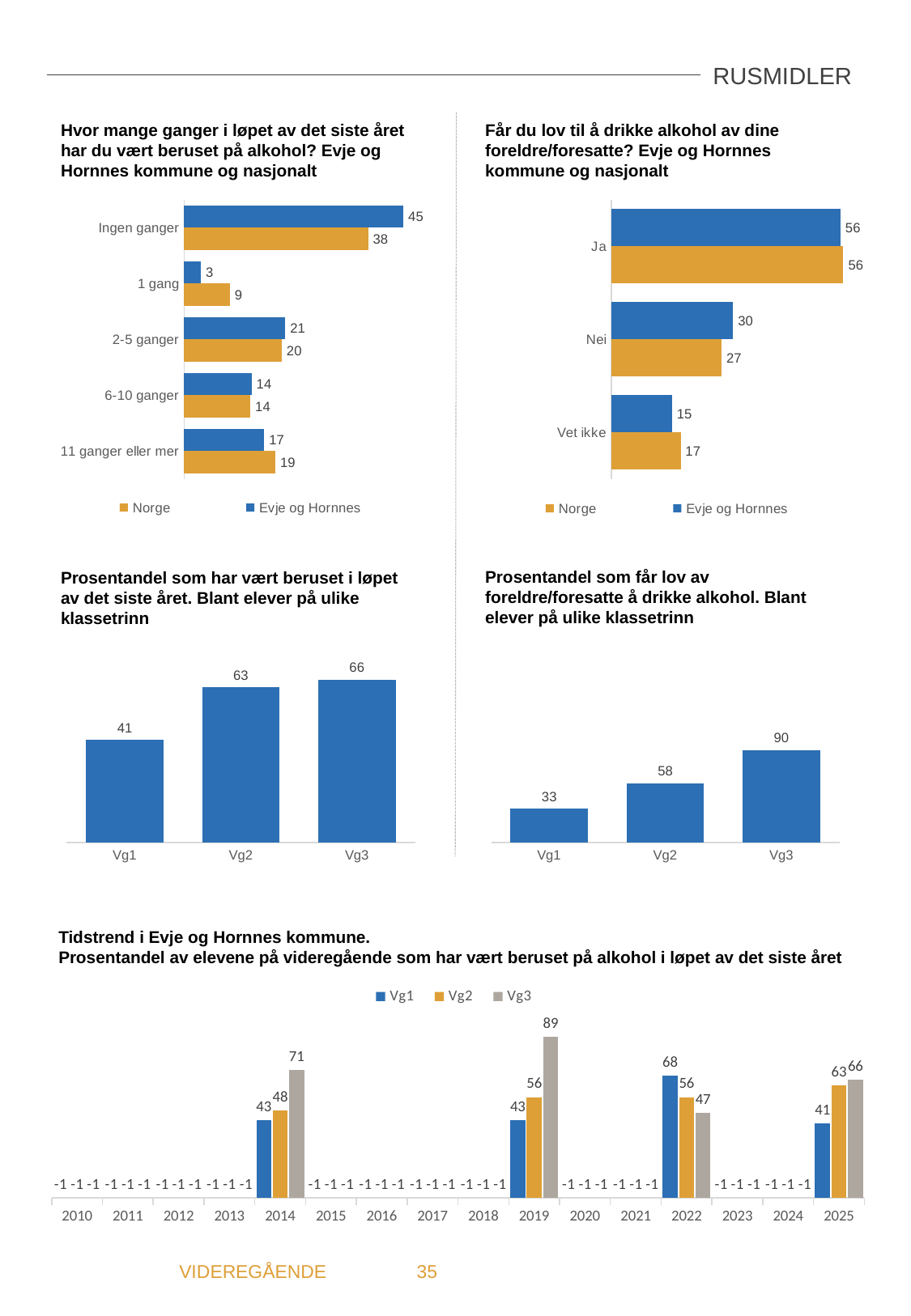

RUSMIDLER
Får du lov til å drikke alkohol av dine foreldre/foresatte? Evje og Hornnes kommune og nasjonalt
Hvor mange ganger i løpet av det siste året har du vært beruset på alkohol? Evje og Hornnes kommune og nasjonalt

### Chart

| Category | Evje og Hornnes | Norge |
|---|---|---|
| Ingen ganger | 45.22 | 37.95 |
| 1 gang | 3.48 | 9.43 |
| 2-5 ganger | 20.87 | 20.13 |
| 6-10 ganger | 13.91 | 13.66 |
| 11 ganger eller mer | 16.52 | 18.83 |

### Chart

| Category | Evje og Hornnes | Norge |
|---|---|---|
| Ja | 55.65 | 56.34 |
| Nei | 29.57 | 26.81 |
| Vet ikke | 14.78 | 16.85 |
Prosentandel som får lov av foreldre/foresatte å drikke alkohol. Blant elever på ulike klassetrinn
Prosentandel som har vært beruset i løpet av det siste året. Blant elever på ulike klassetrinn

### Chart

| Category | Får lov av foreldre å drikke |
|---|---|
| Vg1 | 32.61 |
| Vg2 | 57.5 |
| Vg3 | 89.66 |

### Chart

| Category | Har vært beruset på alkohol siste år |
|---|---|
| Vg1 | 41.3 |
| Vg2 | 62.5 |
| Vg3 | 65.52 |
Tidstrend i Evje og Hornnes kommune.
Prosentandel av elevene på videregående som har vært beruset på alkohol i løpet av det siste året

### Chart

| Category | Vg1 | Vg2 | Vg3 |
|---|---|---|---|
| 2010 | -1.0 | -1.0 | -1.0 |
| 2011 | -1.0 | -1.0 | -1.0 |
| 2012 | -1.0 | -1.0 | -1.0 |
| 2013 | -1.0 | -1.0 | -1.0 |
| 2014 | 43.08 | 48.44 | 71.05 |
| 2015 | -1.0 | -1.0 | -1.0 |
| 2016 | -1.0 | -1.0 | -1.0 |
| 2017 | -1.0 | -1.0 | -1.0 |
| 2018 | -1.0 | -1.0 | -1.0 |
| 2019 | 43.24 | 55.88 | 89.47 |
| 2020 | -1.0 | -1.0 | -1.0 |
| 2021 | -1.0 | -1.0 | -1.0 |
| 2022 | 67.74 | 55.88 | 47.06 |
| 2023 | -1.0 | -1.0 | -1.0 |
| 2024 | -1.0 | -1.0 | -1.0 |
| 2025 | 41.3 | 62.5 | 65.52 |
	 VIDEREGÅENDE	35